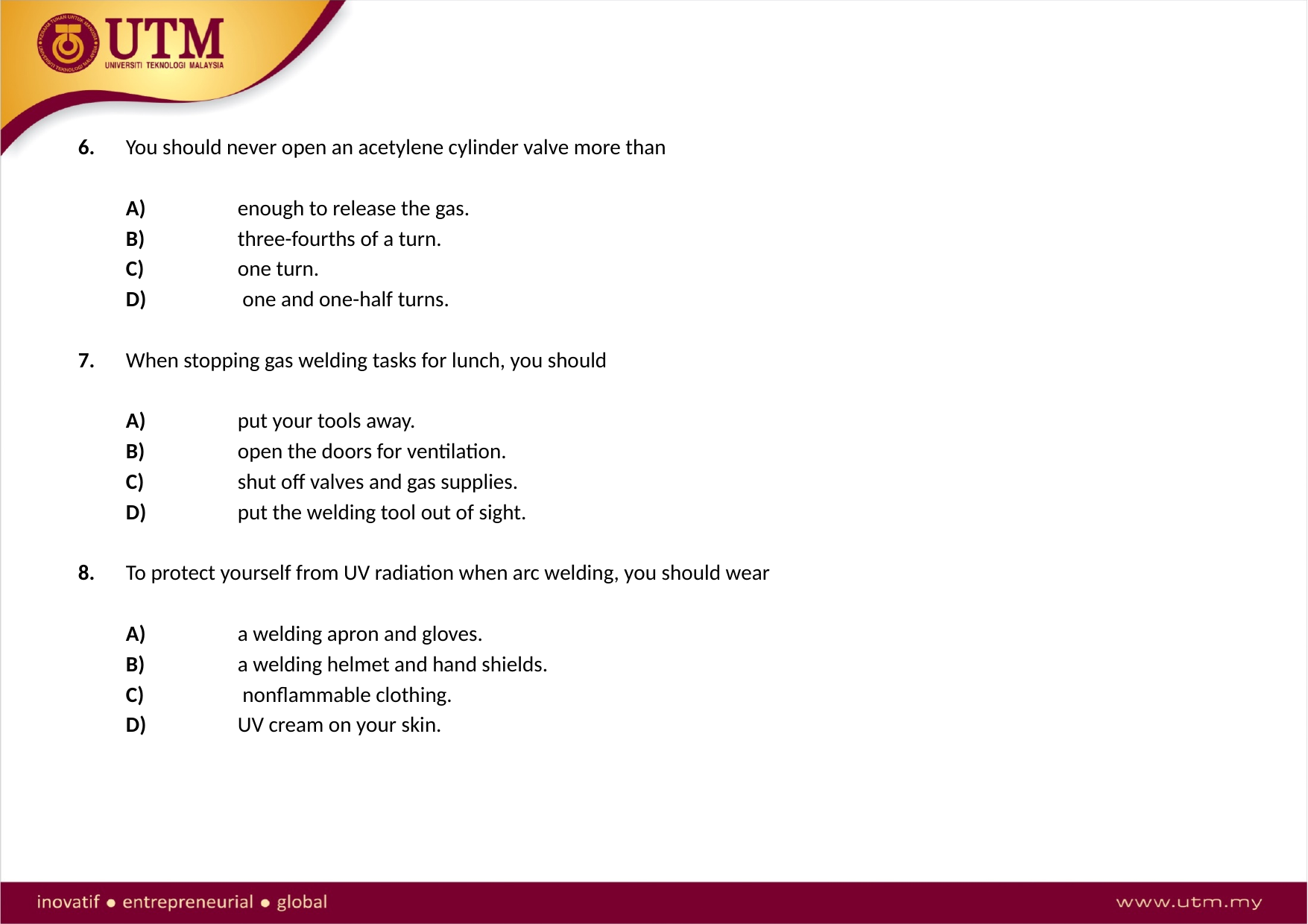

6. 	You should never open an acetylene cylinder valve more than

	A) 	enough to release the gas.
 	B) 	three-fourths of a turn.
 	C) 	one turn.
 	D)	 one and one-half turns.

7. 	When stopping gas welding tasks for lunch, you should

	A) 	put your tools away.
	B) 	open the doors for ventilation.
	C) 	shut off valves and gas supplies.
 	D) 	put the welding tool out of sight.

8. 	To protect yourself from UV radiation when arc welding, you should wear

	A) 	a welding apron and gloves.
 	B) 	a welding helmet and hand shields.
 	C)	 nonflammable clothing.
 	D) 	UV cream on your skin.